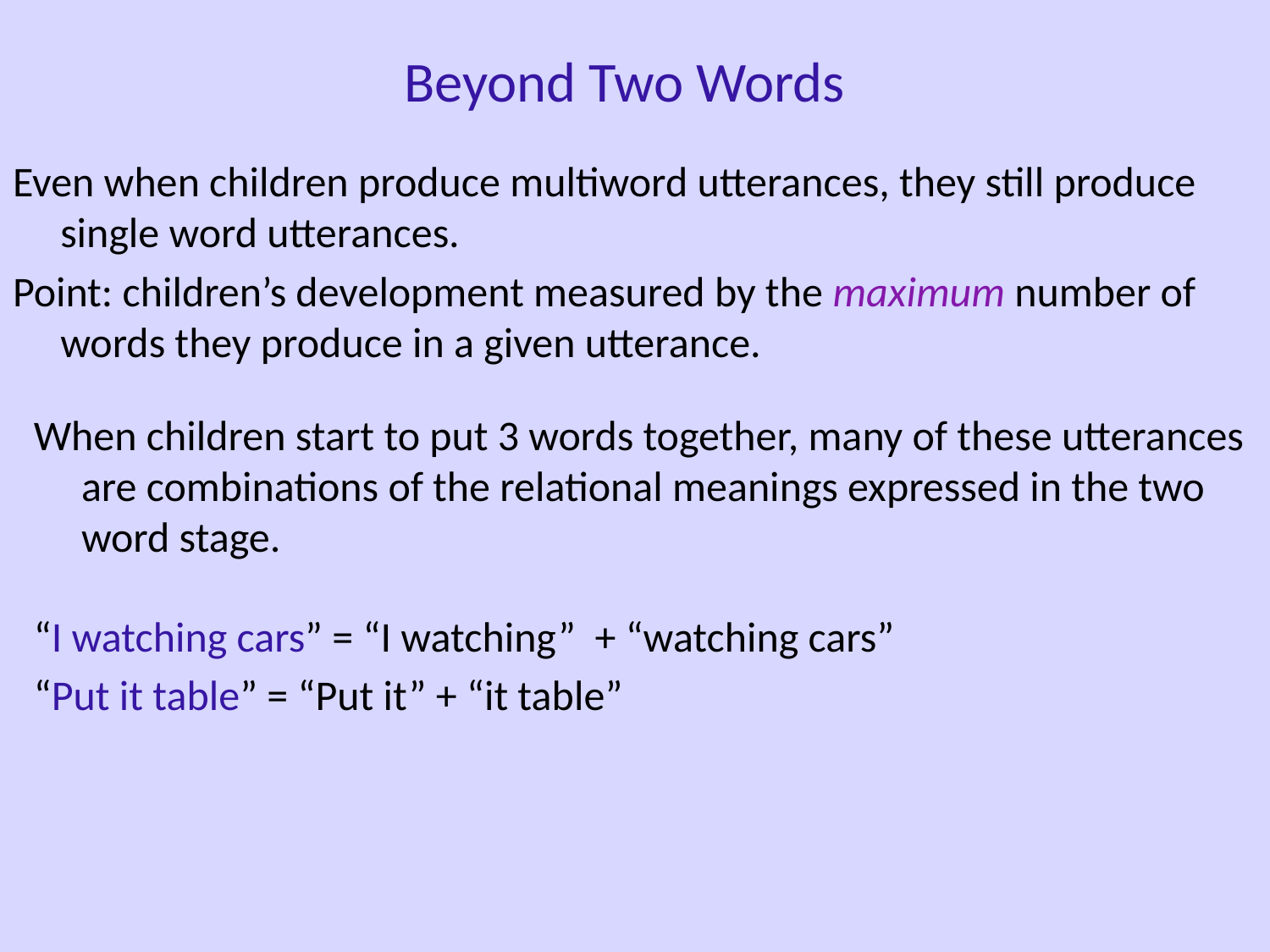

Beyond Two Words
Even when children produce multiword utterances, they still produce single word utterances.
Point: children’s development measured by the maximum number of words they produce in a given utterance.
When children start to put 3 words together, many of these utterances are combinations of the relational meanings expressed in the two word stage.
“I watching cars” = “I watching”  + “watching cars”
“Put it table” = “Put it” + “it table”